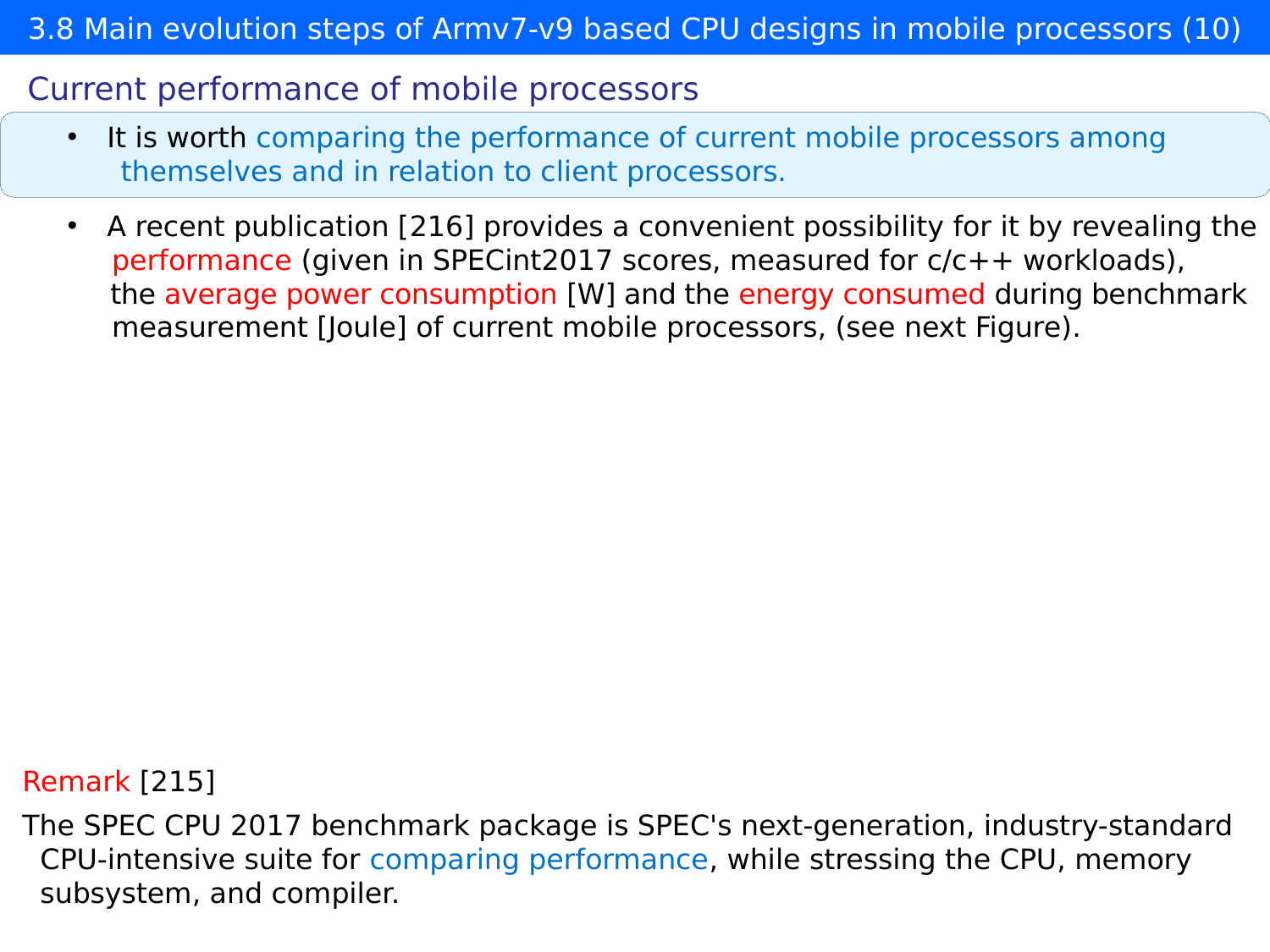

# 3.8 Main evolution steps of Armv7-v9 based CPU designs in mobile processors (10)
Current performance of mobile processors

It is worth comparing the performance of current mobile processors among
      themselves and in relation to client processors.
A recent publication [216] provides a convenient possibility for it by revealing the
     performance (given in SPECint2017 scores, measured for c/c++ workloads),
     the average power consumption [W] and the energy consumed during benchmark
     measurement [Joule] of current mobile processors, (see next Figure).
Remark [215]
The SPEC CPU 2017 benchmark package is SPEC's next-generation, industry-standard
  CPU-intensive suite for comparing performance, while stressing the CPU, memory
  subsystem, and compiler.